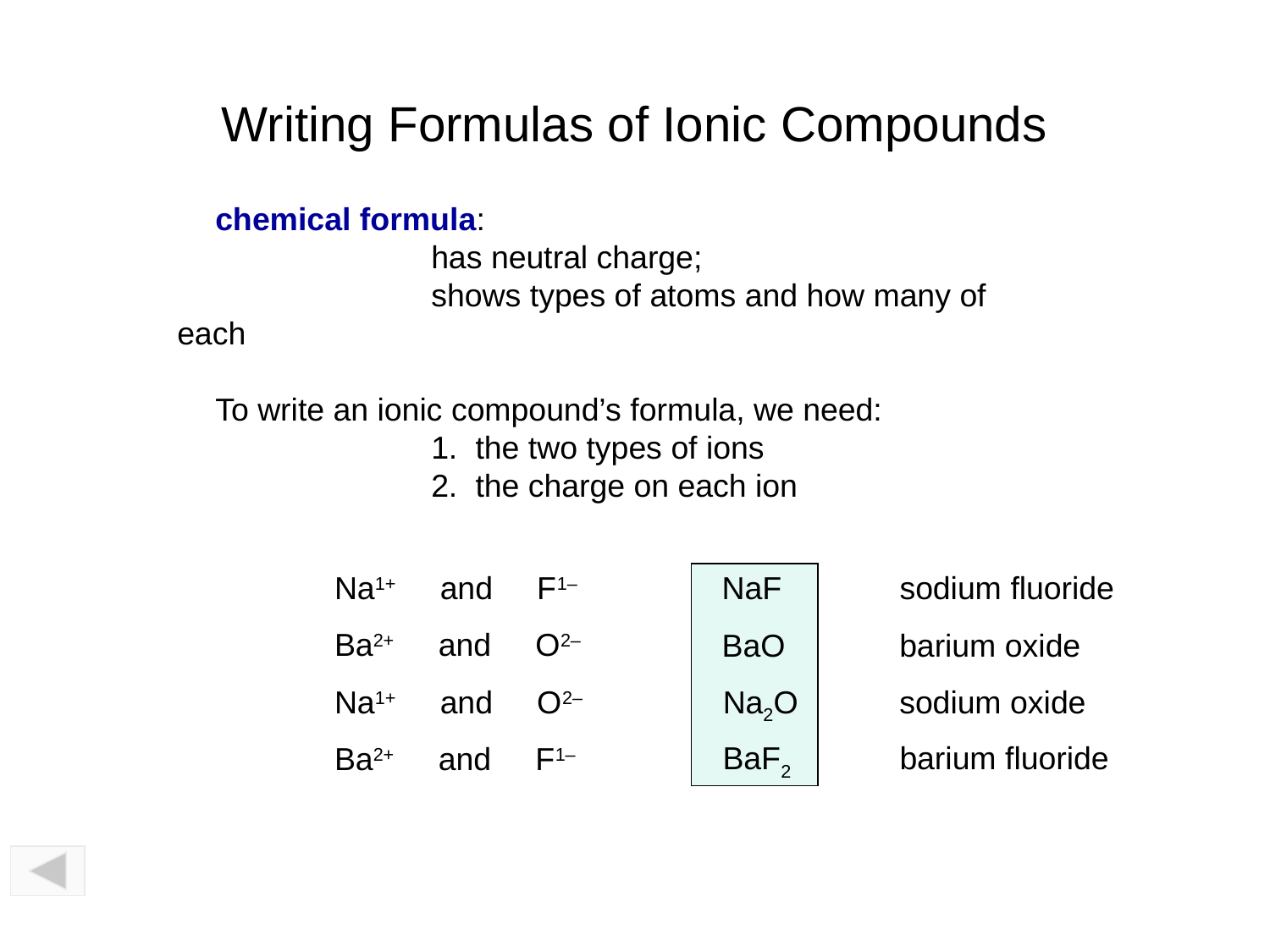

# Writing Formulas of Ionic Compounds
chemical formula:
		has neutral charge;
		shows types of atoms and how many of each

To write an ionic compound’s formula, we need:
		1.  the two types of ions
		2.  the charge on each ion

		Na1+     and     F1–

		Ba2+     and     O2–

		Na1+     and     O2–

		Ba2+     and     F1–
NaF
sodium fluoride

BaO
barium oxide
Na2O
sodium oxide
BaF2
barium fluoride